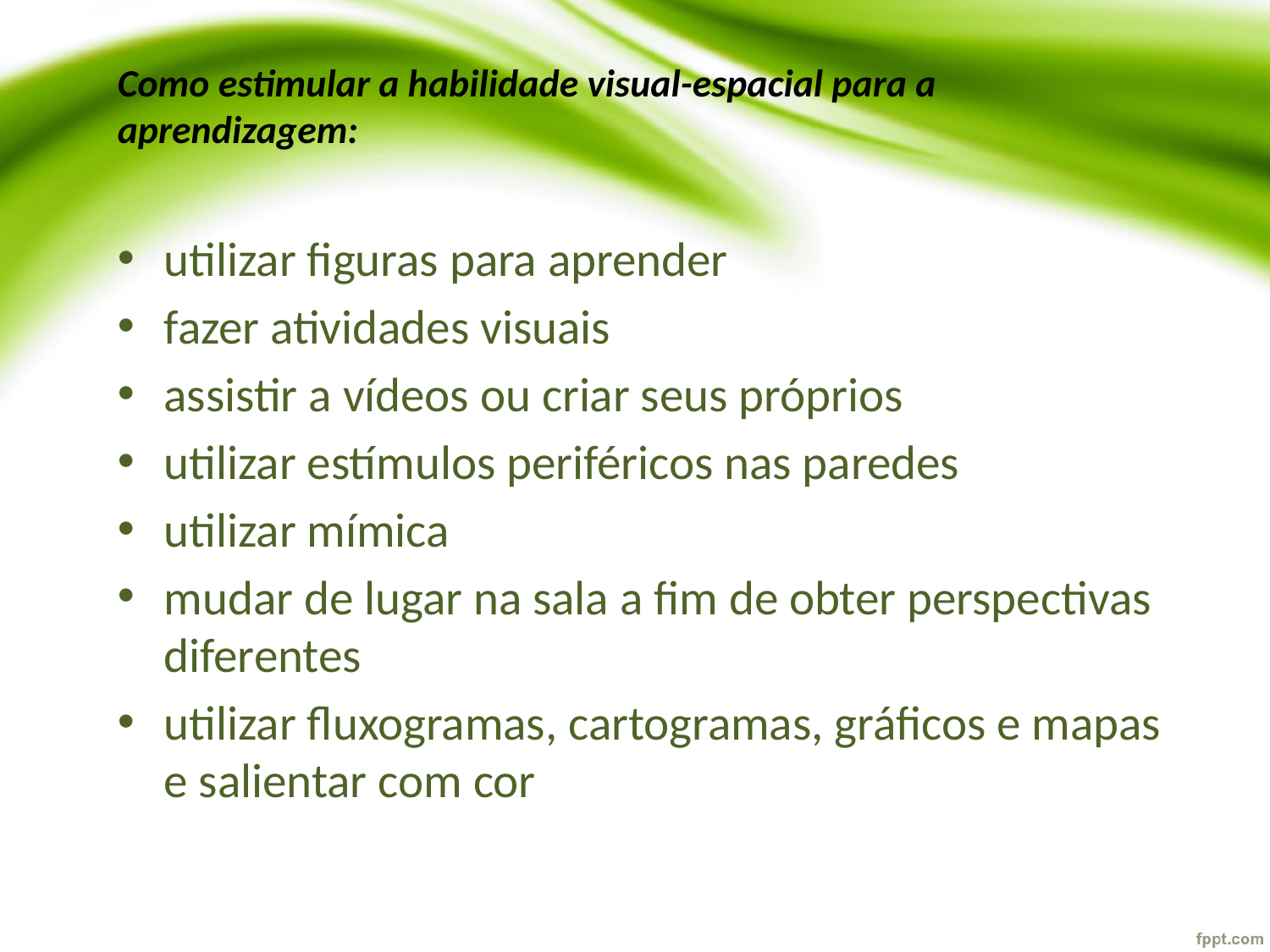

# Como estimular a habilidade visual-espacial para a aprendizagem:
utilizar figuras para aprender
fazer atividades visuais
assistir a vídeos ou criar seus próprios
utilizar estímulos periféricos nas paredes
utilizar mímica
mudar de lugar na sala a fim de obter perspectivas diferentes
utilizar fluxogramas, cartogramas, gráficos e mapas e salientar com cor